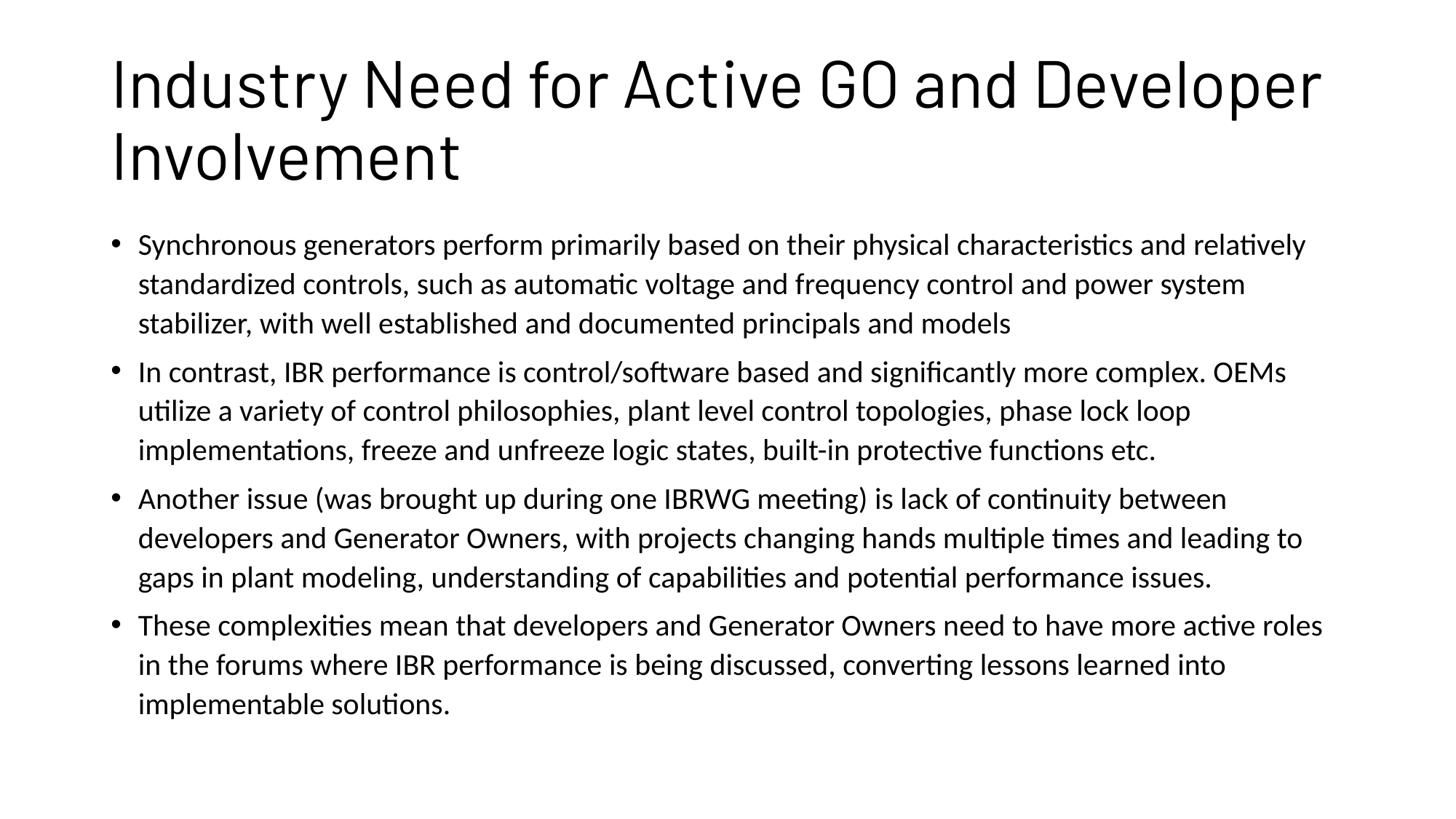

# Industry Need for Active GO and Developer Involvement
Synchronous generators perform primarily based on their physical characteristics and relatively standardized controls, such as automatic voltage and frequency control and power system stabilizer, with well established and documented principals and models
In contrast, IBR performance is control/software based and significantly more complex. OEMs utilize a variety of control philosophies, plant level control topologies, phase lock loop implementations, freeze and unfreeze logic states, built-in protective functions etc.
Another issue (was brought up during one IBRWG meeting) is lack of continuity between developers and Generator Owners, with projects changing hands multiple times and leading to gaps in plant modeling, understanding of capabilities and potential performance issues.
These complexities mean that developers and Generator Owners need to have more active roles in the forums where IBR performance is being discussed, converting lessons learned into implementable solutions.